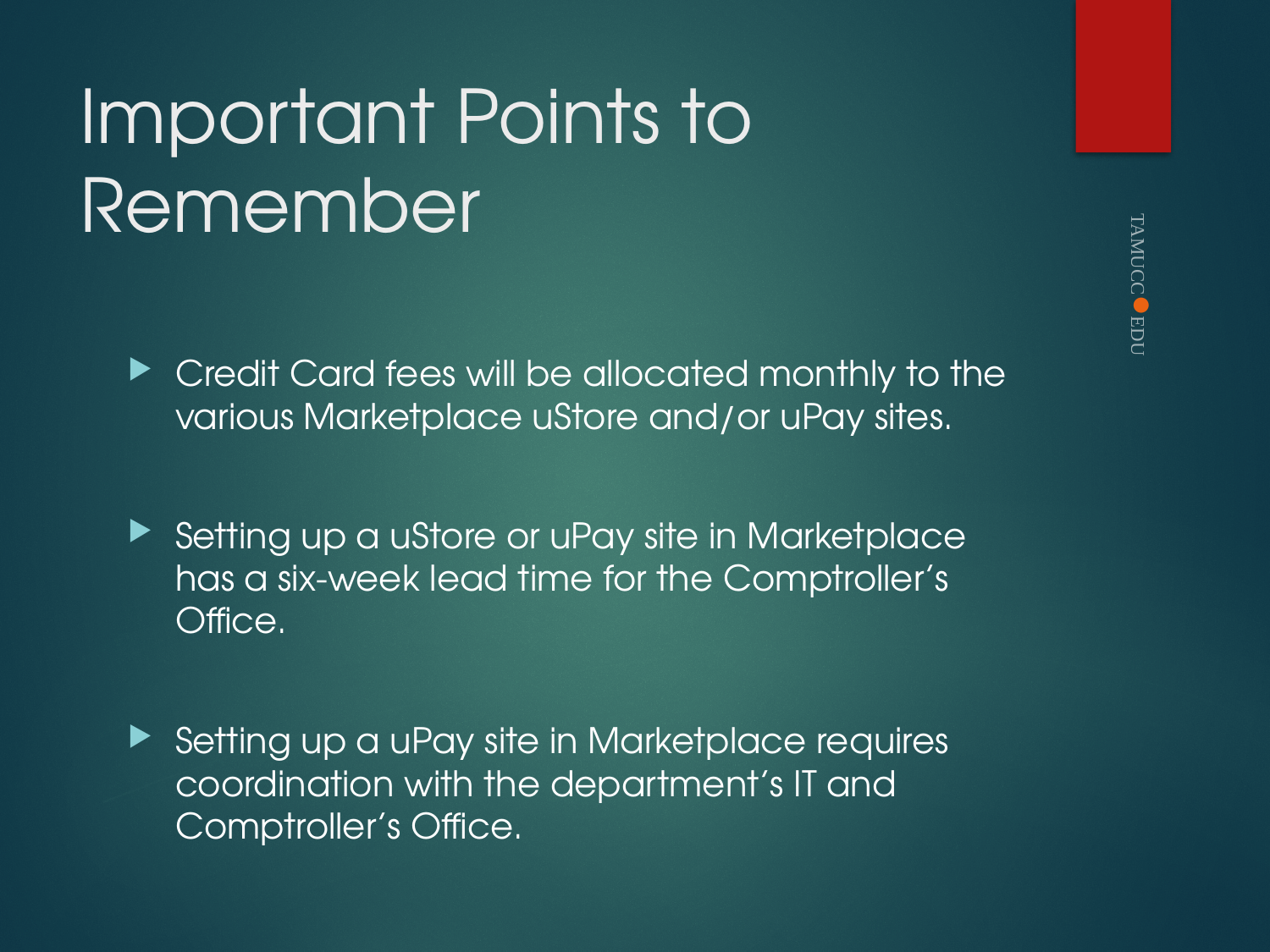

# Important Points to Remember

Credit Card fees will be allocated monthly to the various Marketplace uStore and/or uPay sites.

Setting up a uStore or uPay site in Marketplace  has a six-week lead time for the Comptroller’s Office.

Setting up a uPay site in Marketplace requires coordination with the department’s IT and Comptroller’s Office.

TAMUCC●EDU